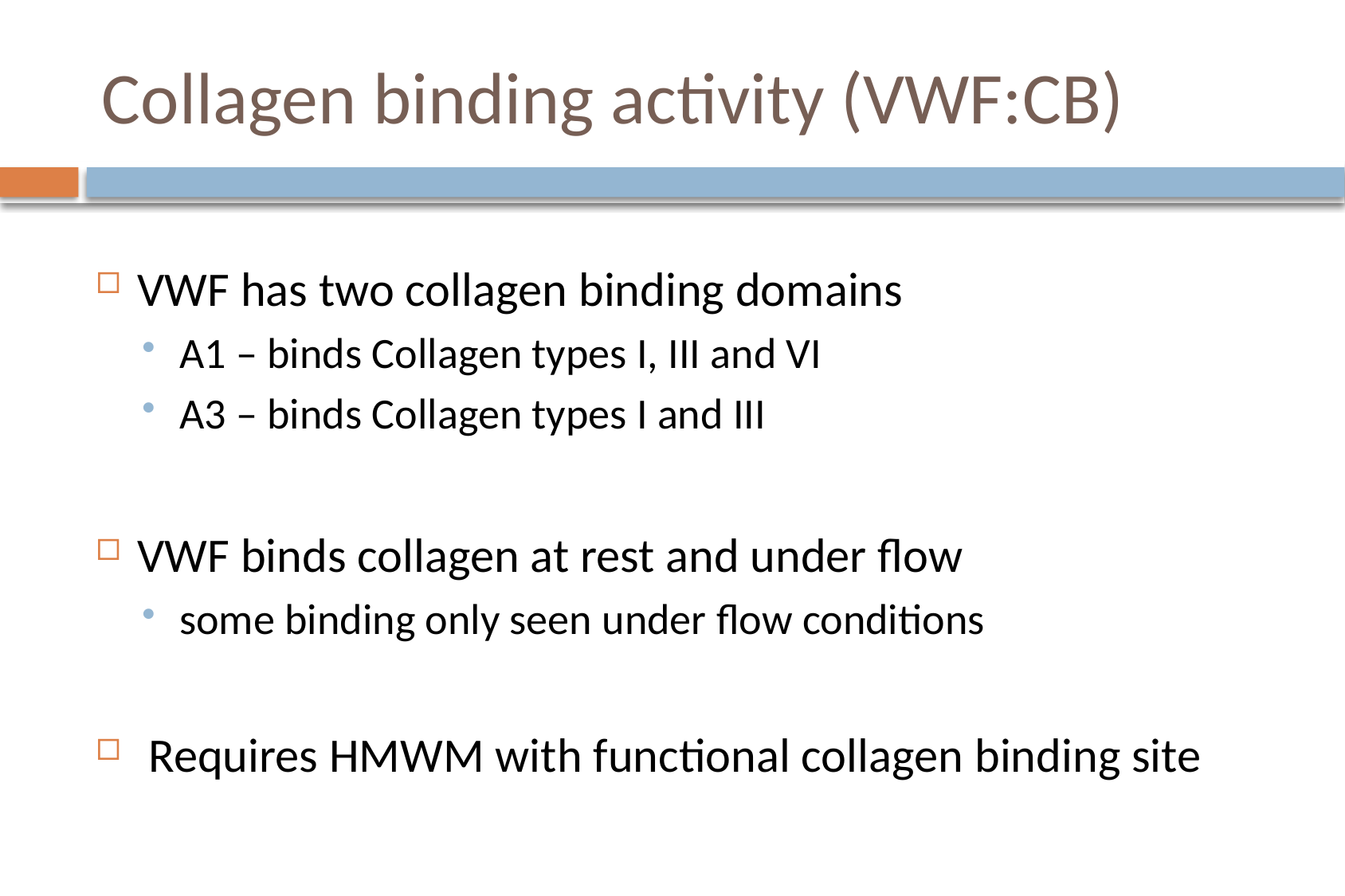

# Collagen binding activity (VWF:CB)
VWF has two collagen binding domains
A1 – binds Collagen types I, III and VI
A3 – binds Collagen types I and III

VWF binds collagen at rest and under flow
some binding only seen under flow conditions

 Requires HMWM with functional collagen binding site